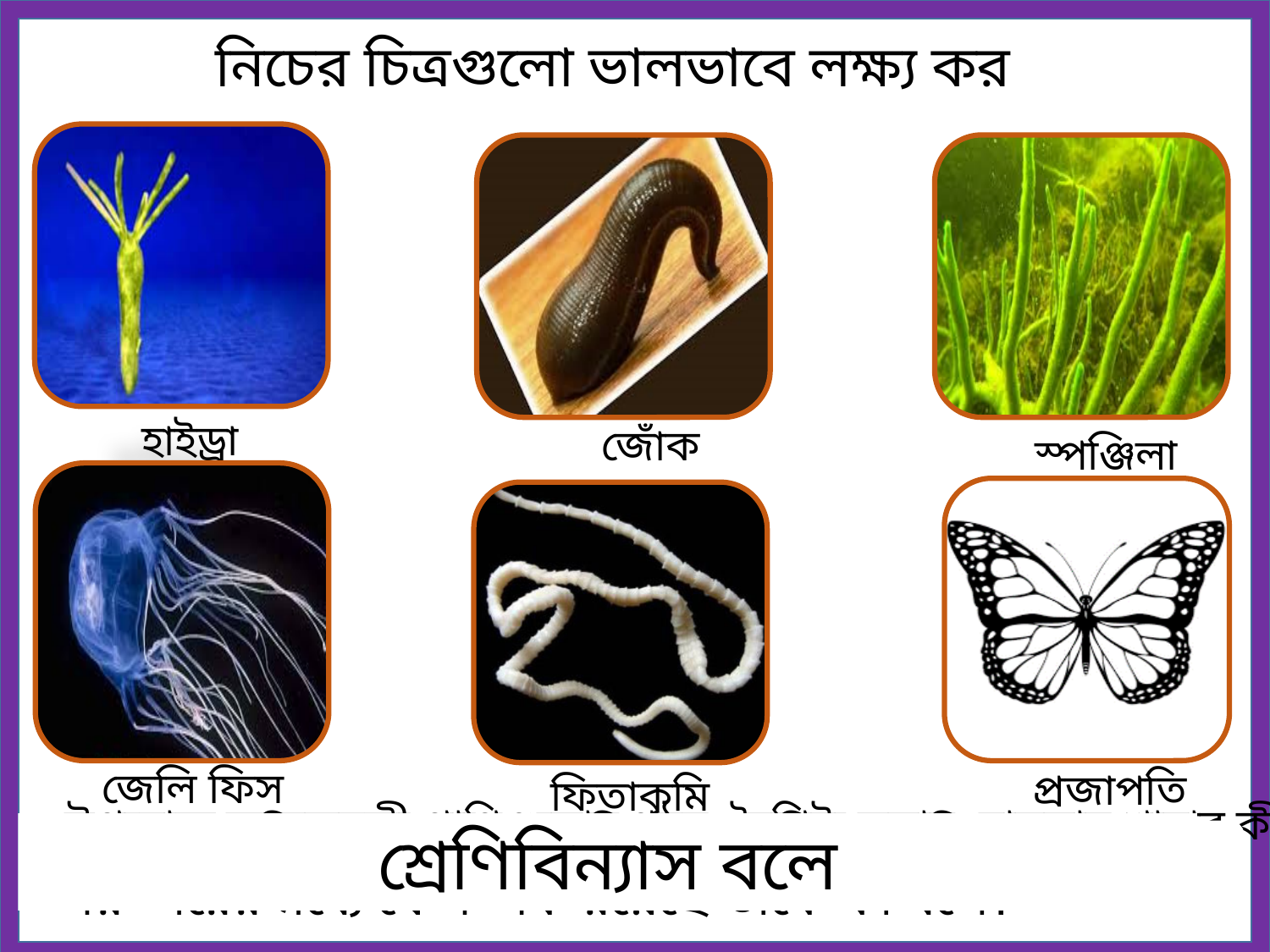

নিচের চিত্রগুলো ভালভাবে লক্ষ্য কর

হাইড্রা
স্পঞ্জিলা
জোঁক

প্রজাপতি
ফিতাকৃমি
জেলি ফিস
উপরোক্ত অমেরুদন্ডী প্রাণিগুলোর গঠন, বৈশিষ্ট্য,স্বভাব, বাসস্থান,খাবার কী একই ধরনের?
শ্রেণিবিন্যাস বলে
এ ধরনের বিপুল সংখ্যক প্রাণির মধ্যে মিল, অমিল ও পরস্পরের মধ্যে যে সম্পর্ক রয়েছে তাকে কী বলে?